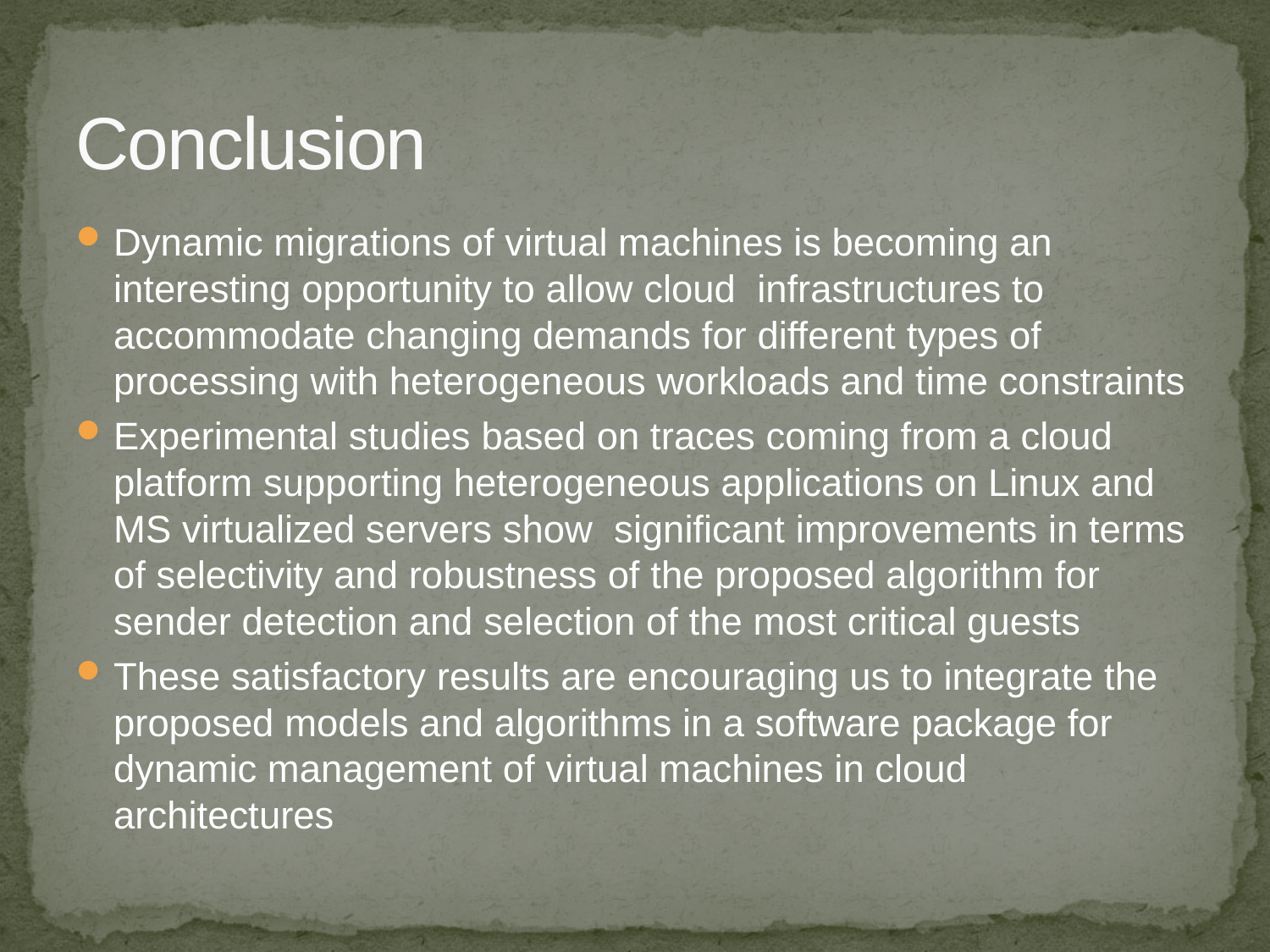

# Conclusion
Dynamic migrations of virtual machines is becoming an interesting opportunity to allow cloud  infrastructures to accommodate changing demands for different types of processing with heterogeneous workloads and time constraints
Experimental studies based on traces coming from a cloud platform supporting heterogeneous applications on Linux and MS virtualized servers show  significant improvements in terms of selectivity and robustness of the proposed algorithm for sender detection and selection of the most critical guests
These satisfactory results are encouraging us to integrate the proposed models and algorithms in a software package for dynamic management of virtual machines in cloud architectures